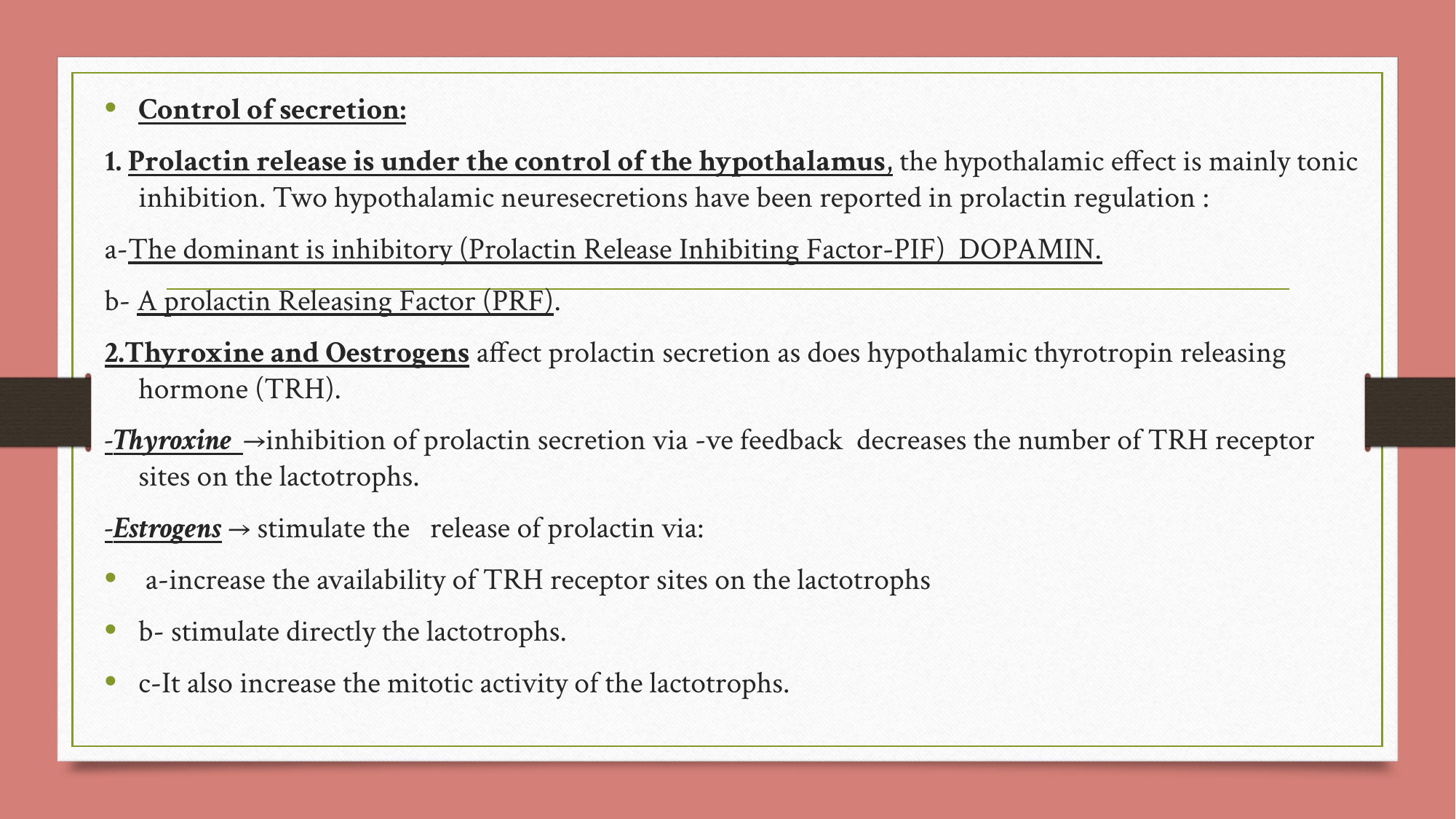

Control of secretion:
1. Prolactin release is under the control of the hypothalamus, the hypothalamic effect is mainly tonic inhibition. Two hypothalamic neuresecretions have been reported in prolactin regulation :
a-The dominant is inhibitory (Prolactin Release Inhibiting Factor-PIF)  DOPAMIN.
b- A prolactin Releasing Factor (PRF).
2.Thyroxine and Oestrogens affect prolactin secretion as does hypothalamic thyrotropin releasing hormone (TRH).
-Thyroxine  →inhibition of prolactin secretion via -ve feedback  decreases the number of TRH receptor sites on the lactotrophs.
-Estrogens → stimulate the   release of prolactin via:
 a-increase the availability of TRH receptor sites on the lactotrophs
b- stimulate directly the lactotrophs.
c-It also increase the mitotic activity of the lactotrophs.